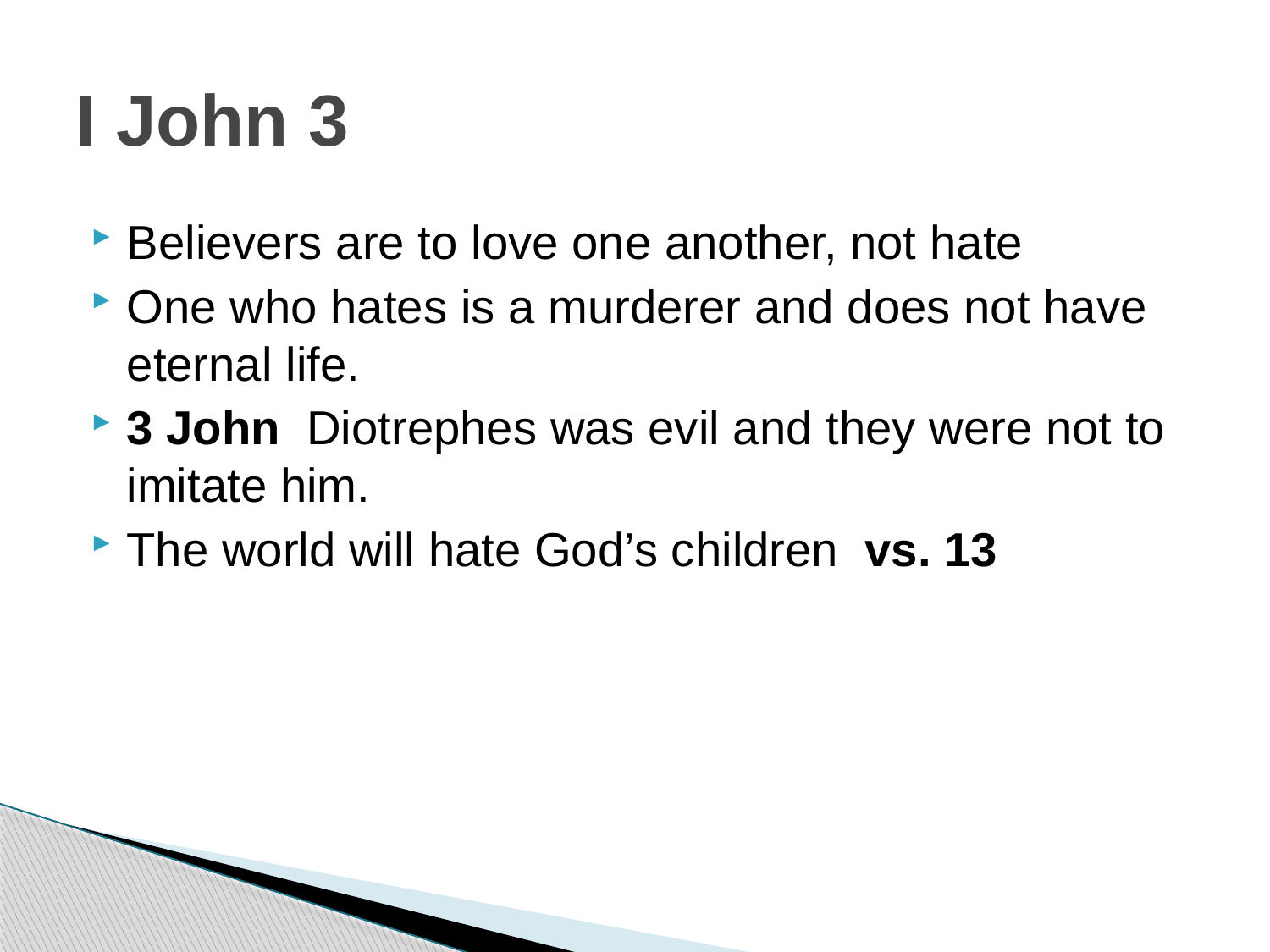

# I John 3
Believers are to love one another, not hate
One who hates is a murderer and does not have eternal life.
3 John  Diotrephes was evil and they were not to imitate him.
The world will hate God’s children  vs. 13